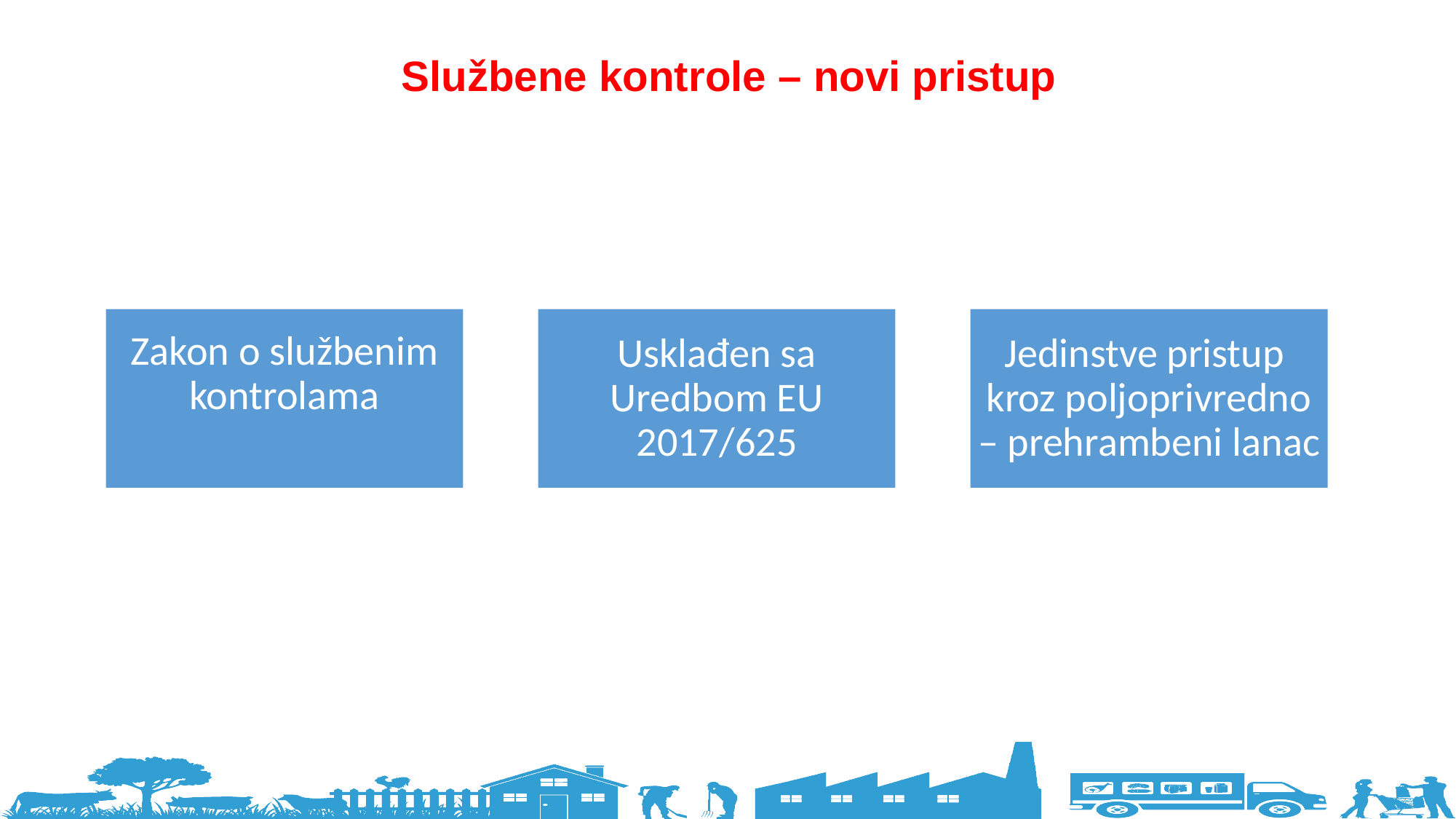

# Službene kontrole – novi pristup
Zakon o službenim kontrolama
Usklađen sa Uredbom EU 2017/625
Jedinstve pristup  kroz poljoprivredno – prehrambeni lanac